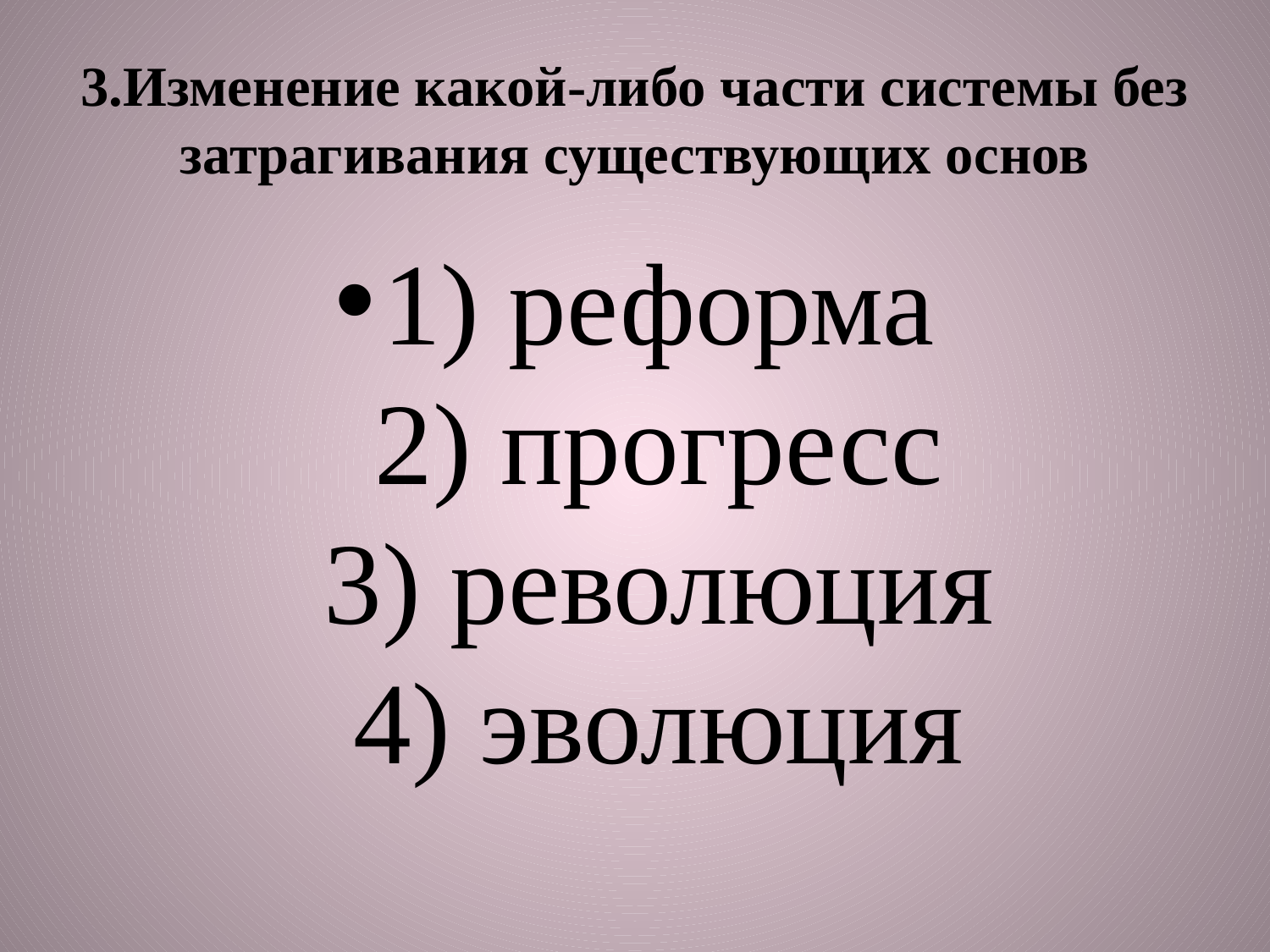

# 3.Изменение какой-либо части системы без затрагивания существующих основ
1) реформа
2) прогресс
3) революция
4) эволюция